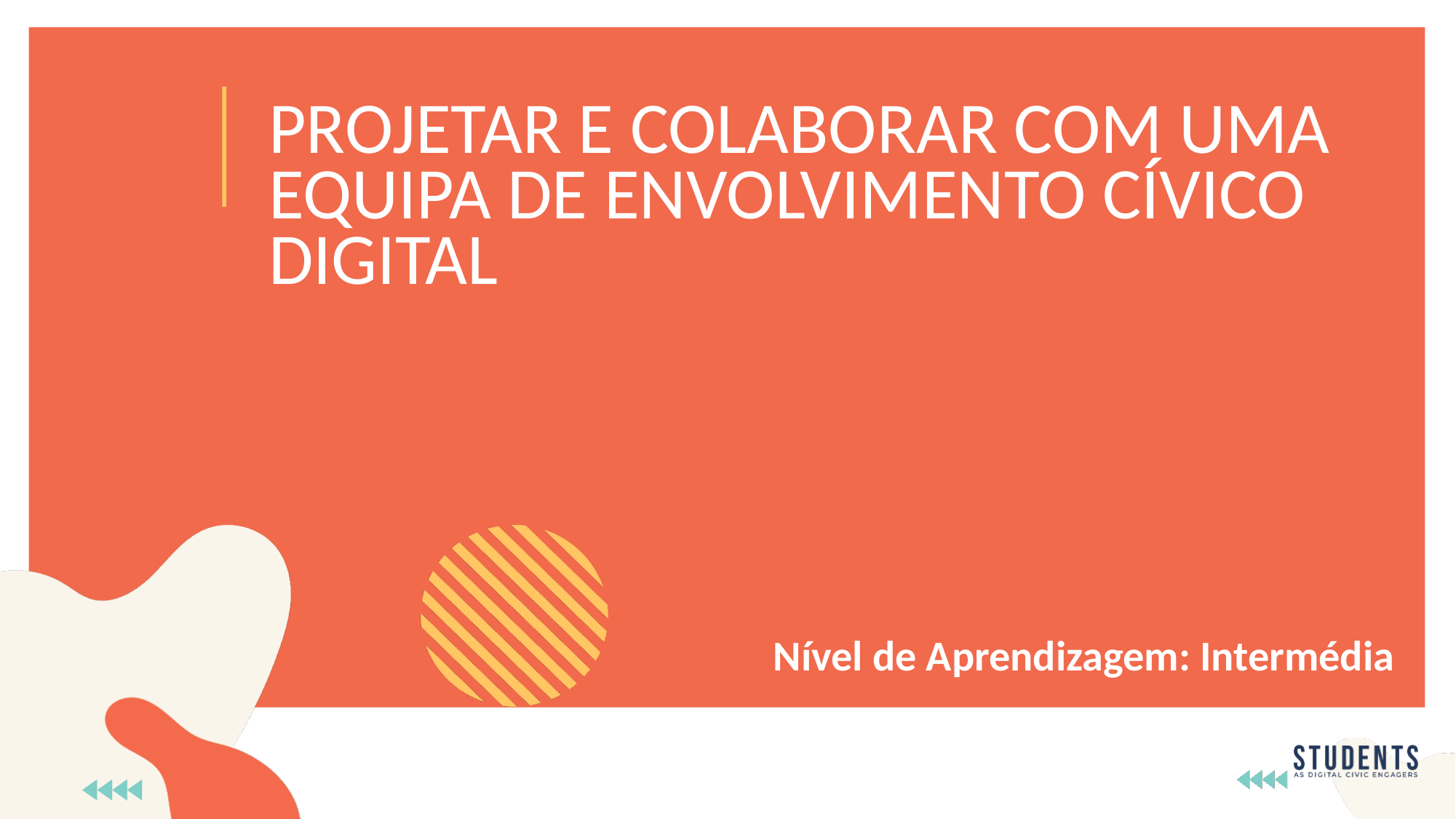

PROJETAR E COLABORAR COM UMA EQUIPA DE ENVOLVIMENTO CÍVICO DIGITAL

Nível de Aprendizagem: Intermédia